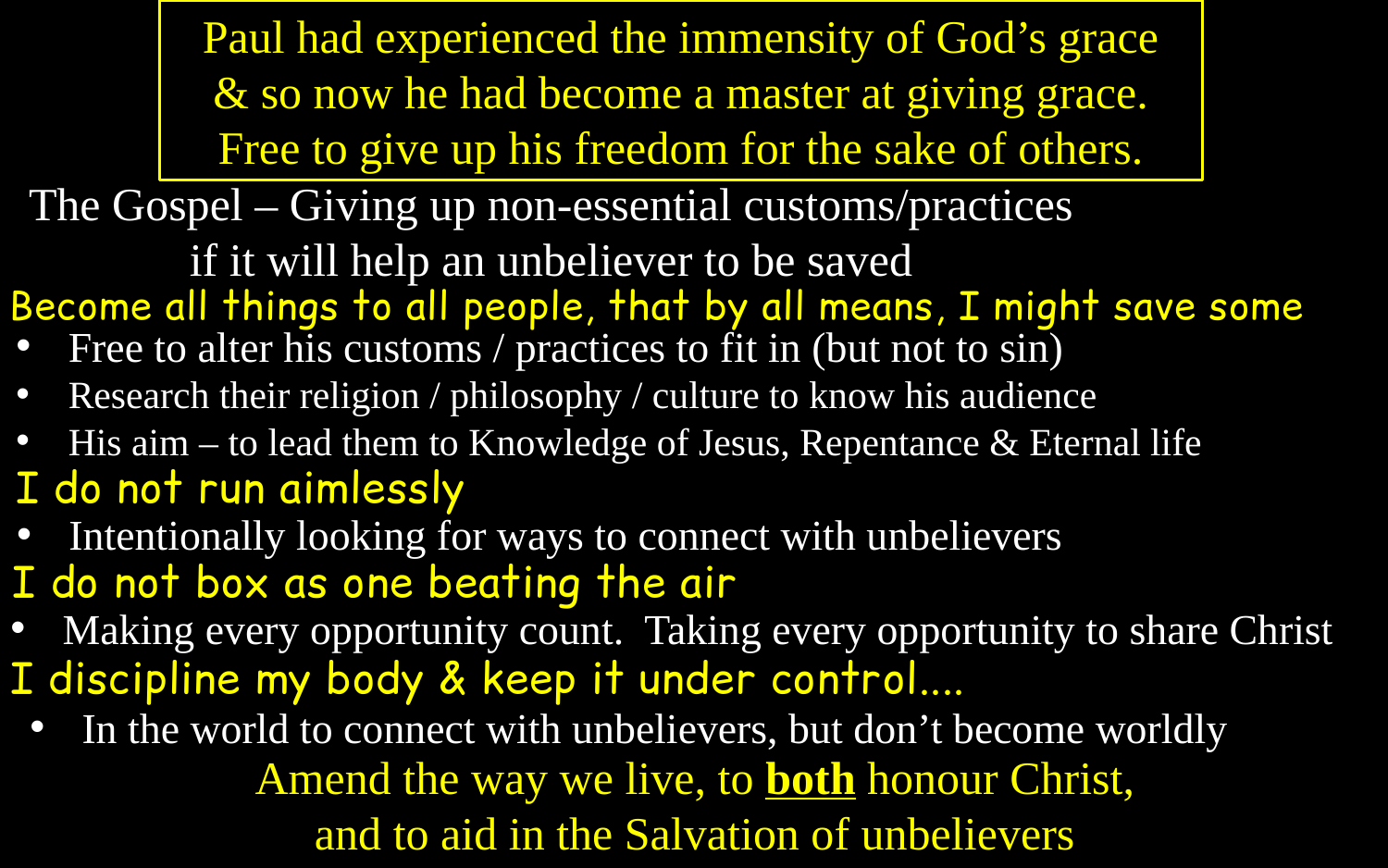

Paul had experienced the immensity of God’s grace
& so now he had become a master at giving grace.
Free to give up his freedom for the sake of others.
The Gospel – Giving up non-essential customs/practices
if it will help an unbeliever to be saved
Become all things to all people, that by all means, I might save some
Free to alter his customs / practices to fit in (but not to sin)
Research their religion / philosophy / culture to know his audience
His aim – to lead them to Knowledge of Jesus, Repentance & Eternal life
I do not run aimlessly
Intentionally looking for ways to connect with unbelievers
I do not box as one beating the air
Making every opportunity count.  Taking every opportunity to share Christ
I discipline my body & keep it under control....
In the world to connect with unbelievers, but don’t become worldly
Amend the way we live, to both honour Christ,
and to aid in the Salvation of unbelievers